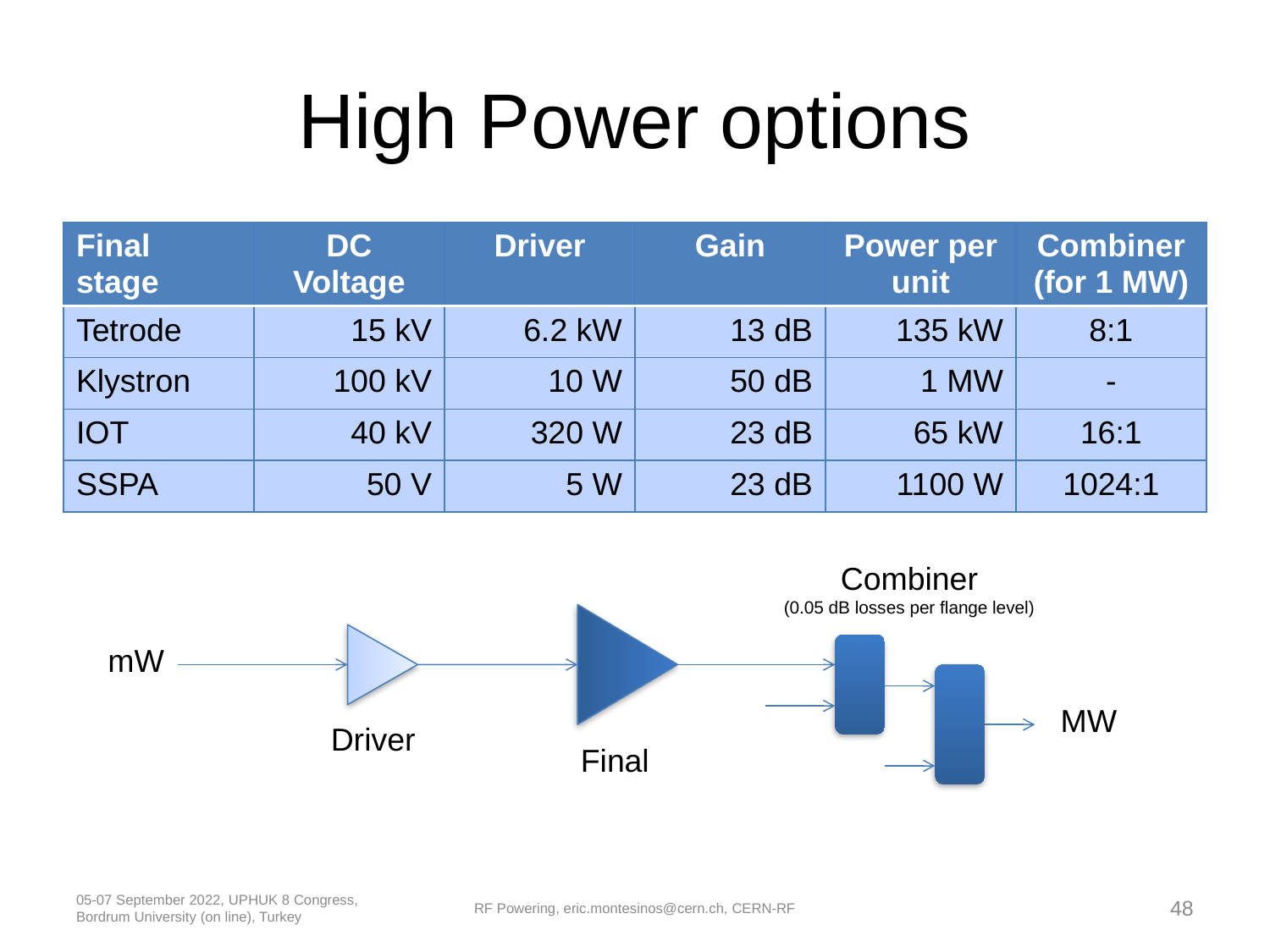

# High Power options
| Final stage | DC Voltage | Driver | Gain | Power per unit | Combiner (for 1 MW) |
| --- | --- | --- | --- | --- | --- |
| Tetrode | 15 kV | 6.2 kW | 13 dB | 135 kW | 8:1 |
| Klystron | 100 kV | 10 W | 50 dB | 1 MW | - |
| IOT | 40 kV | 320 W | 23 dB | 65 kW | 16:1 |
| SSPA | 50 V | 5 W | 23 dB | 1100 W | 1024:1 |
Combiner
(0.05 dB losses per flange level)

mW

MW
Driver
Final
05-07 September 2022, UPHUK 8 Congress, Bordrum University (on line), Turkey
RF Powering, eric.montesinos@cern.ch, CERN-RF
48